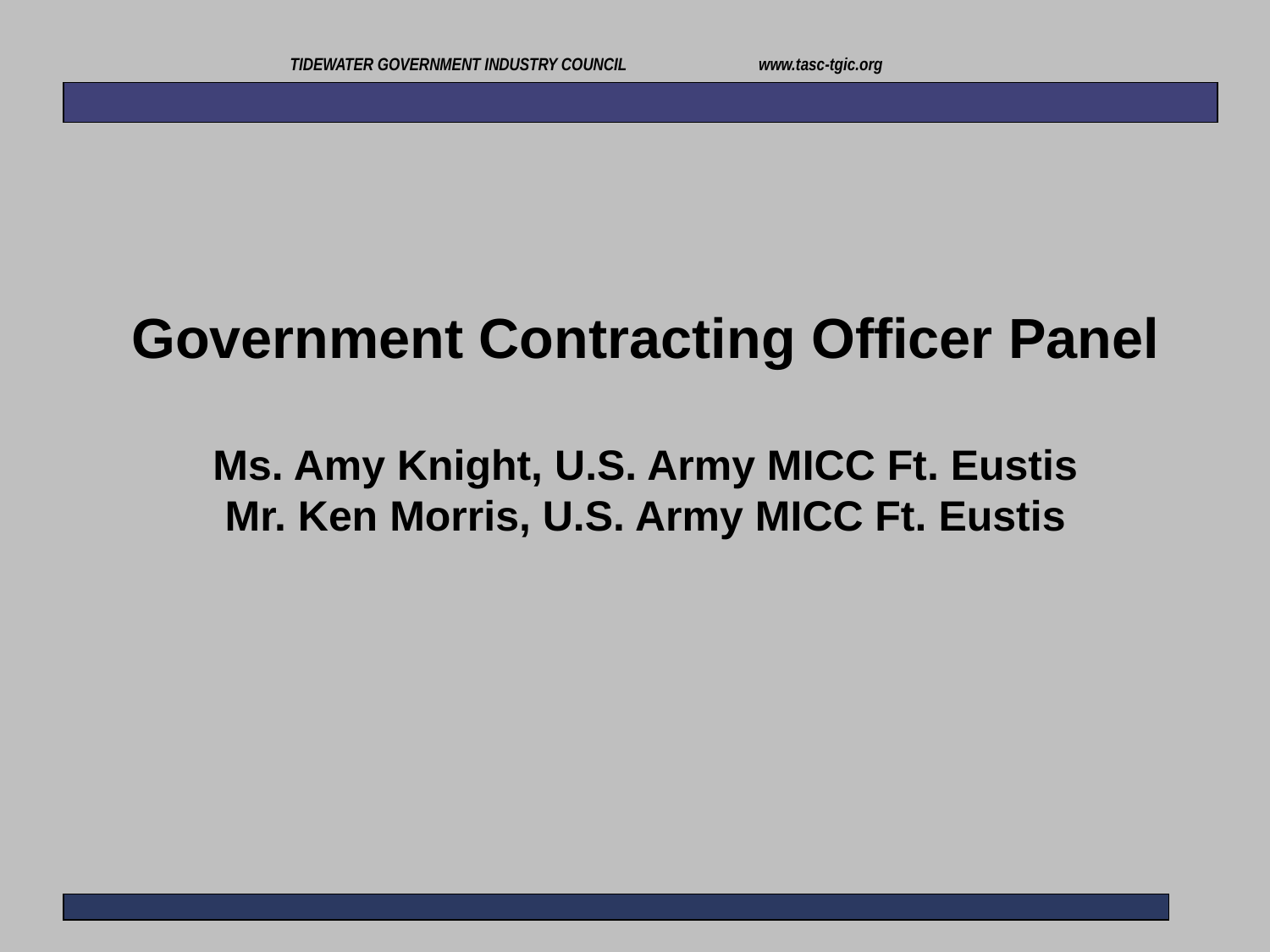

TIDEWATER GOVERNMENT INDUSTRY COUNCIL                                 www.tasc-tgic.org

Government Contracting Officer Panel

Ms. Amy Knight, U.S. Army MICC Ft. Eustis
Mr. Ken Morris, U.S. Army MICC Ft. Eustis